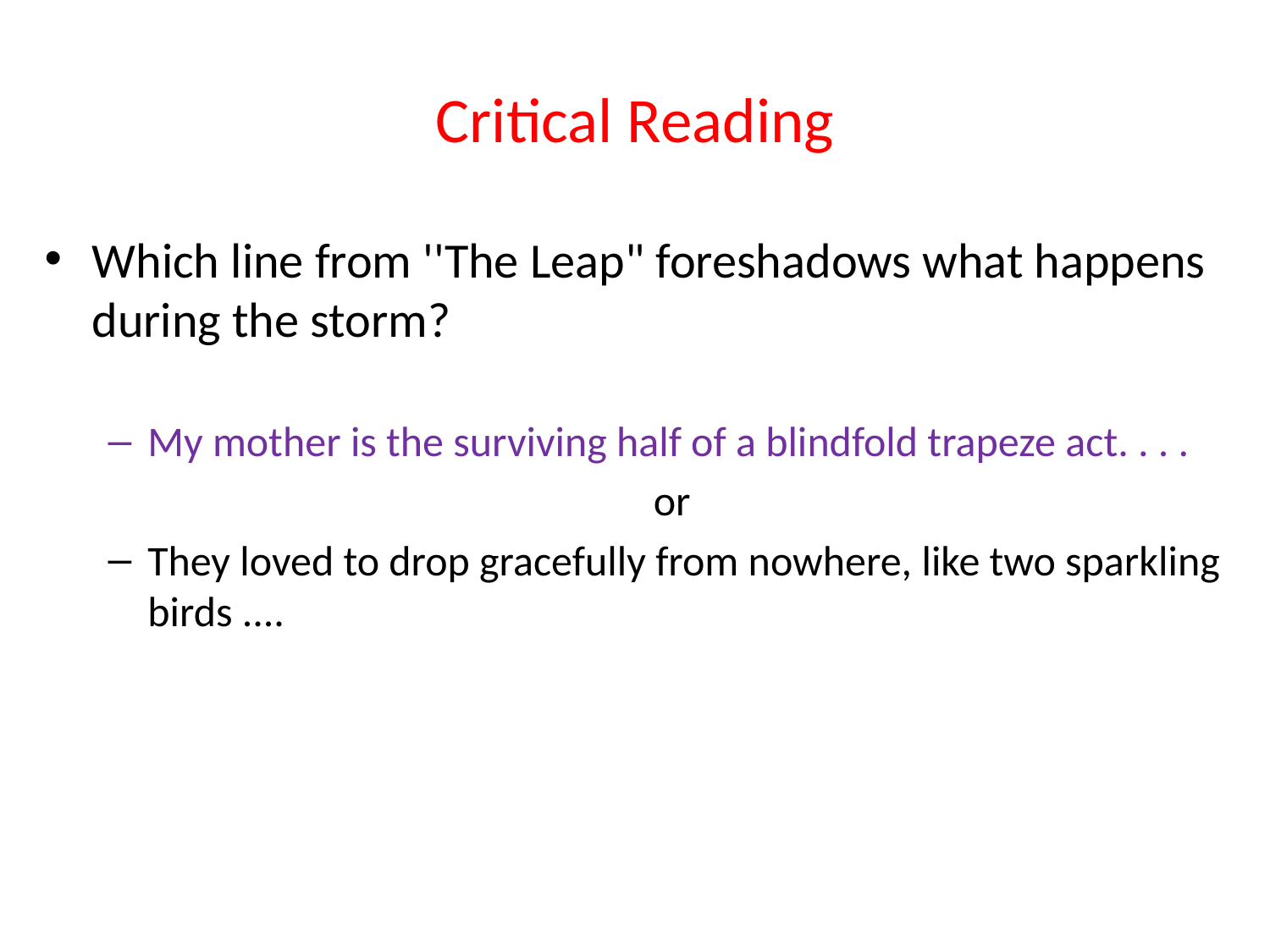

# Critical Reading
Which line from ''The Leap" foreshadows what happens during the storm?

My mother is the surviving half of a blindfold trapeze act. . . .
or
They loved to drop gracefully from nowhere, like two sparkling birds ....